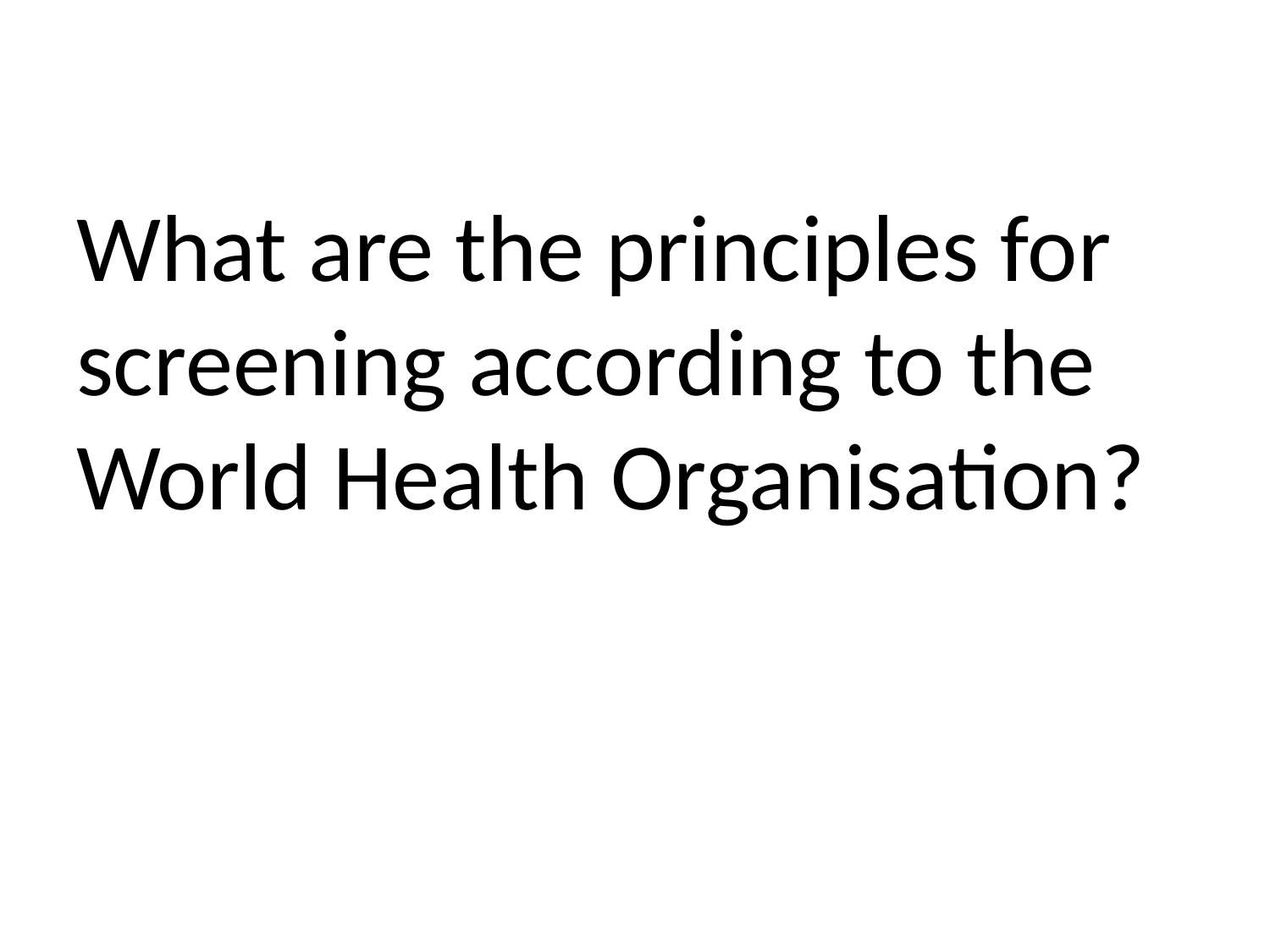

What are the principles for screening according to the World Health Organisation?